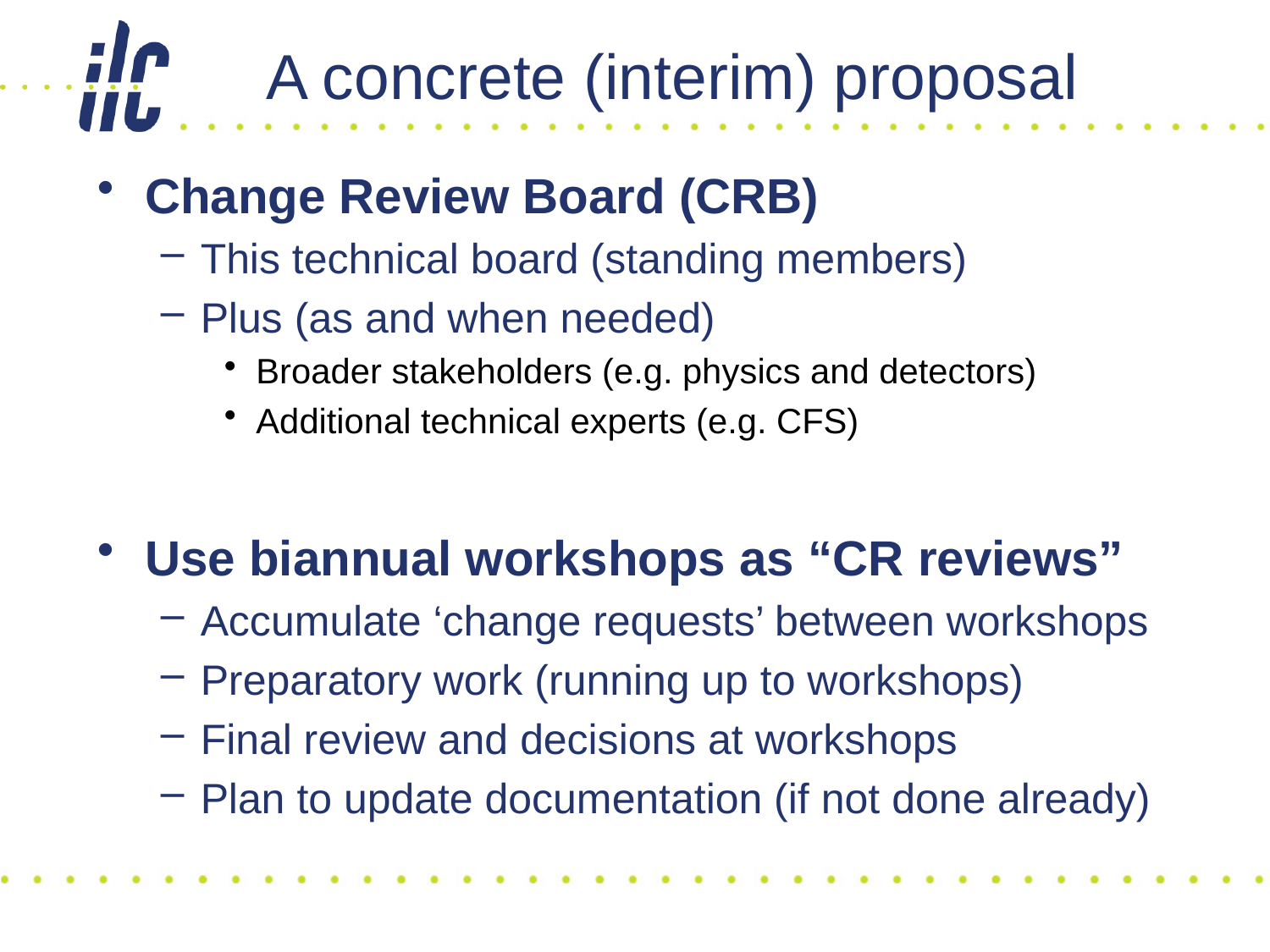

# A concrete (interim) proposal
Change Review Board (CRB)
This technical board (standing members)
Plus (as and when needed)
Broader stakeholders (e.g. physics and detectors)
Additional technical experts (e.g. CFS)

Use biannual workshops as “CR reviews”
Accumulate ‘change requests’ between workshops
Preparatory work (running up to workshops)
Final review and decisions at workshops
Plan to update documentation (if not done already)